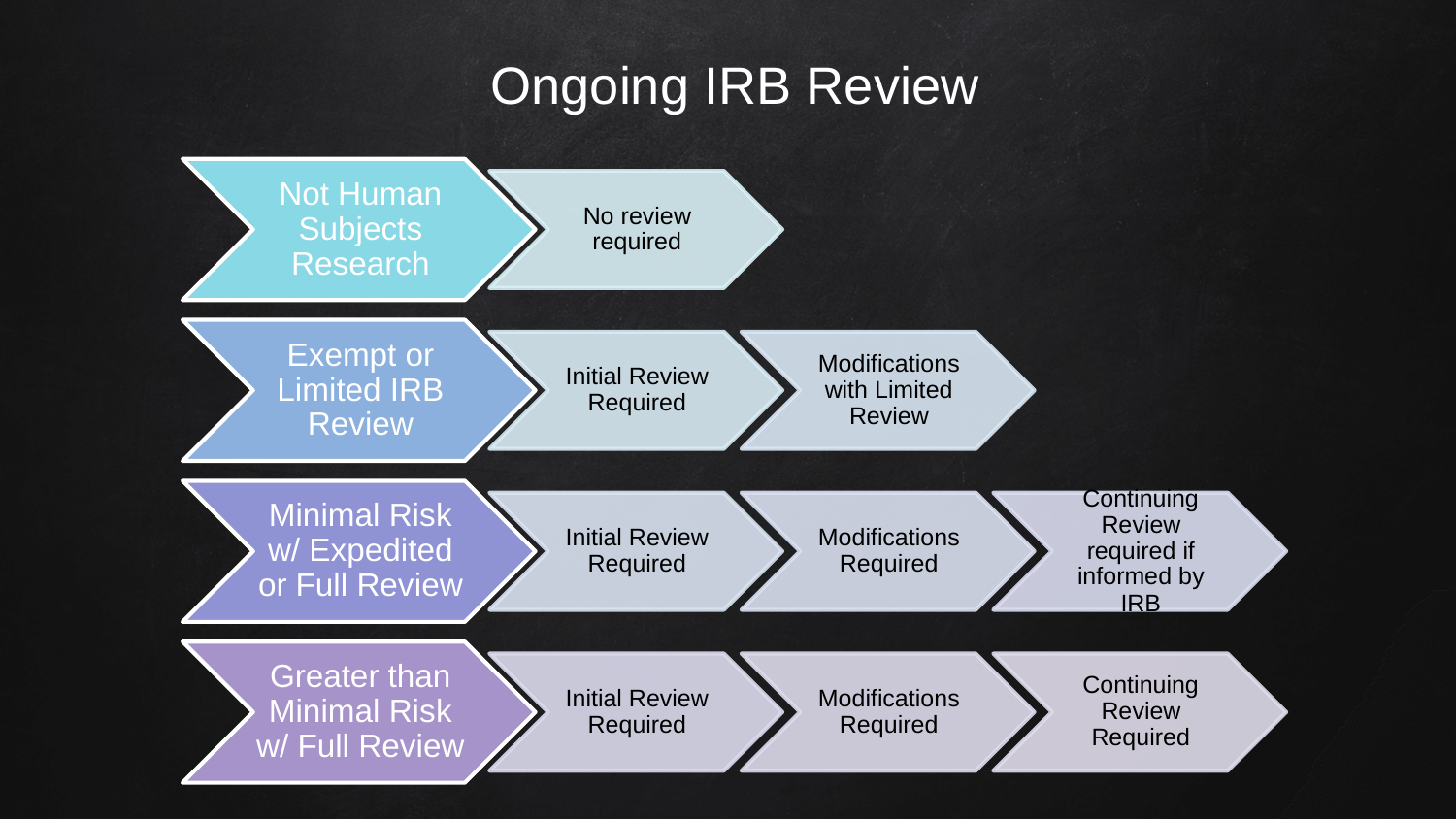

# Ongoing IRB Review
Not Human Subjects Research
No review required
Exempt or Limited IRB Review
Initial Review Required
Modifications with Limited Review
Minimal Risk w/ Expedited or Full Review
Initial Review Required
Modifications Required
Continuing Review required if informed by IRB
Greater than Minimal Risk w/ Full Review
Initial Review Required
Modifications Required
Continuing Review Required